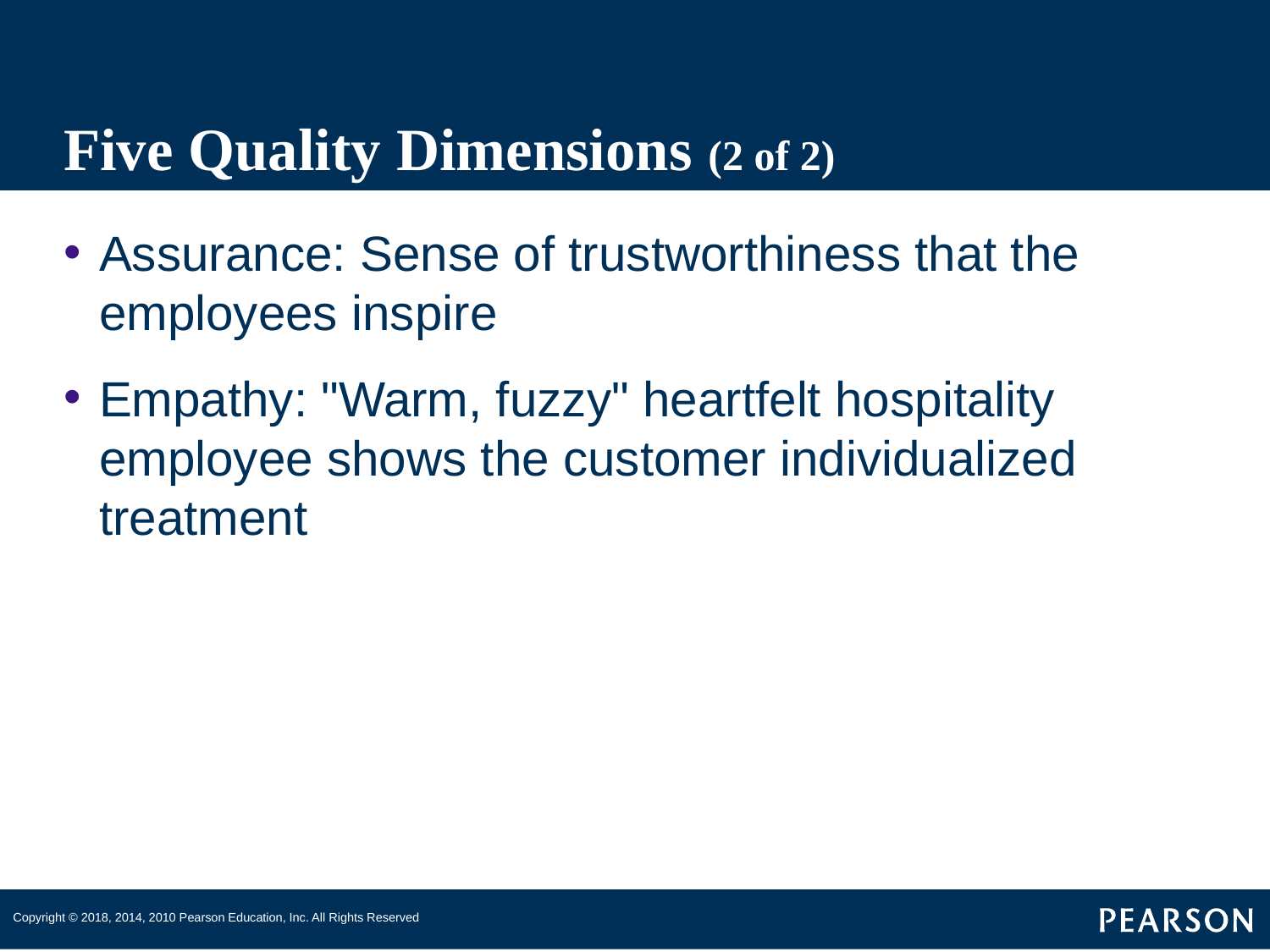

# Five Quality Dimensions (2 of 2)
Assurance: Sense of trustworthiness that the employees inspire
Empathy: "Warm, fuzzy" heartfelt hospitality employee shows the customer individualized treatment